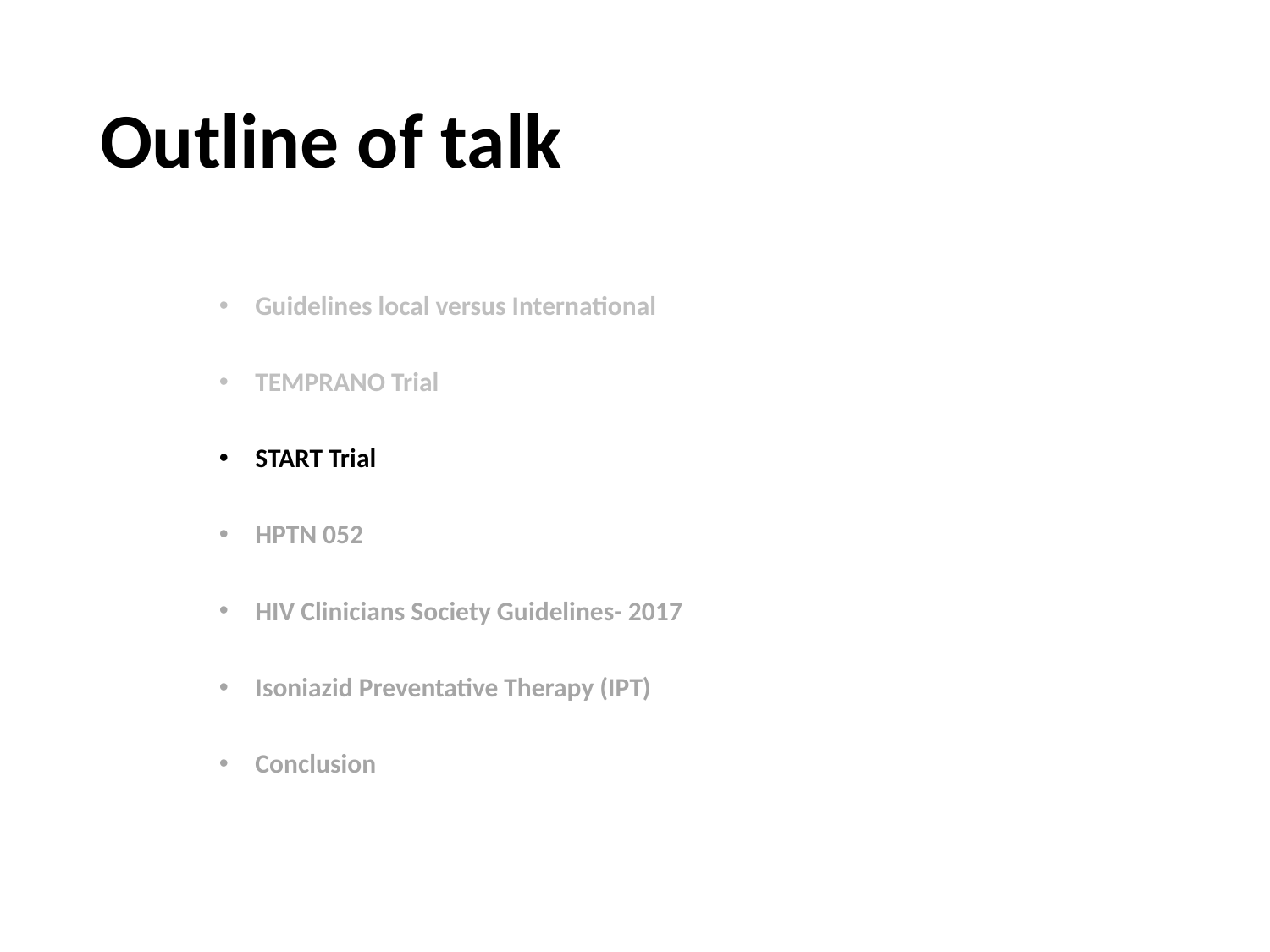

# Outline of talk
Guidelines local versus International

TEMPRANO Trial

START Trial

HPTN 052

HIV Clinicians Society Guidelines- 2017

Isoniazid Preventative Therapy (IPT)

Conclusion